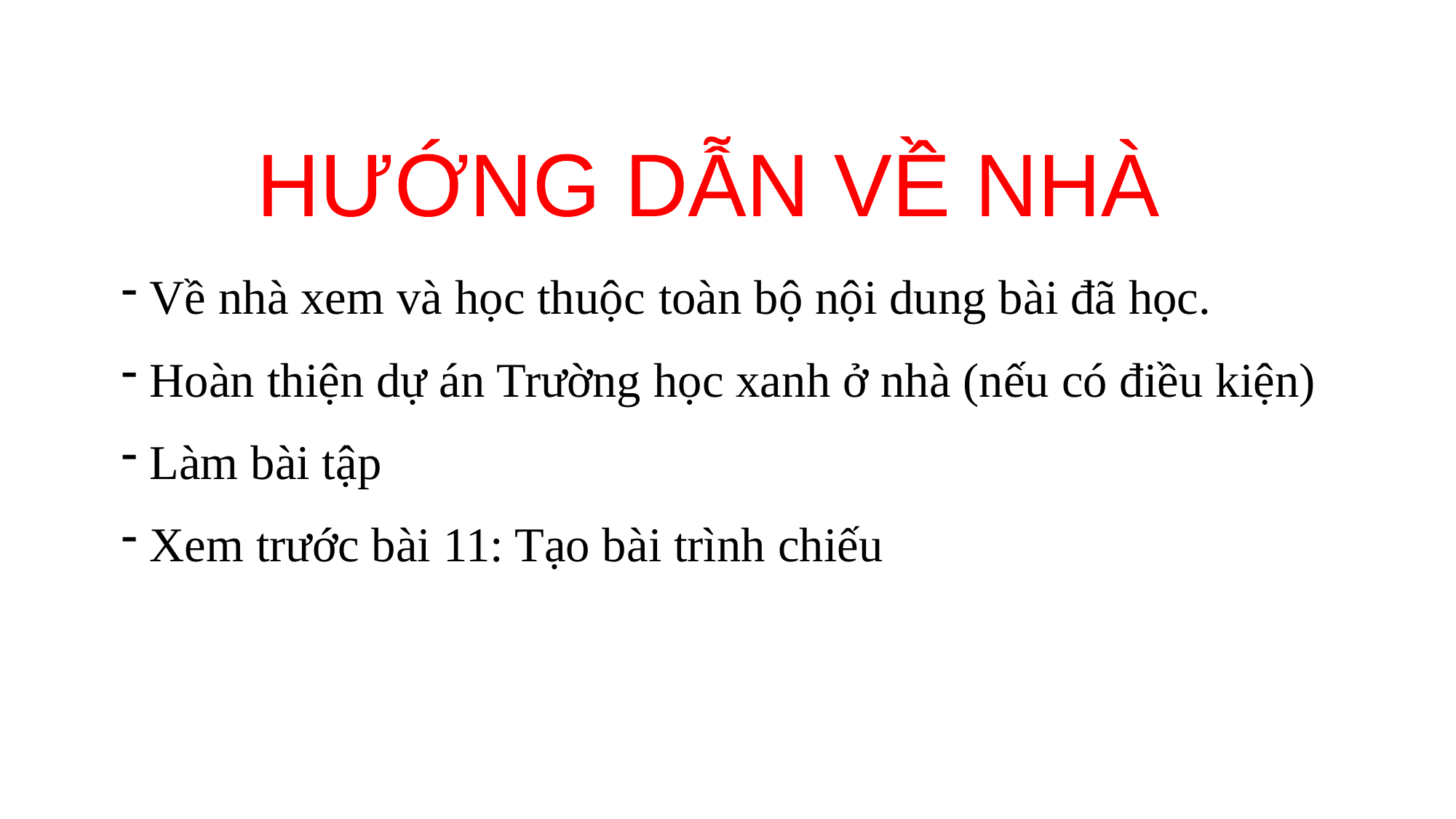

HƯỚNG DẪN VỀ NHÀ
 Về nhà xem và học thuộc toàn bộ nội dung bài đã học.
 Hoàn thiện dự án Trường học xanh ở nhà (nếu có điều kiện)
 Làm bài tập
 Xem trước bài 11: Tạo bài trình chiếu